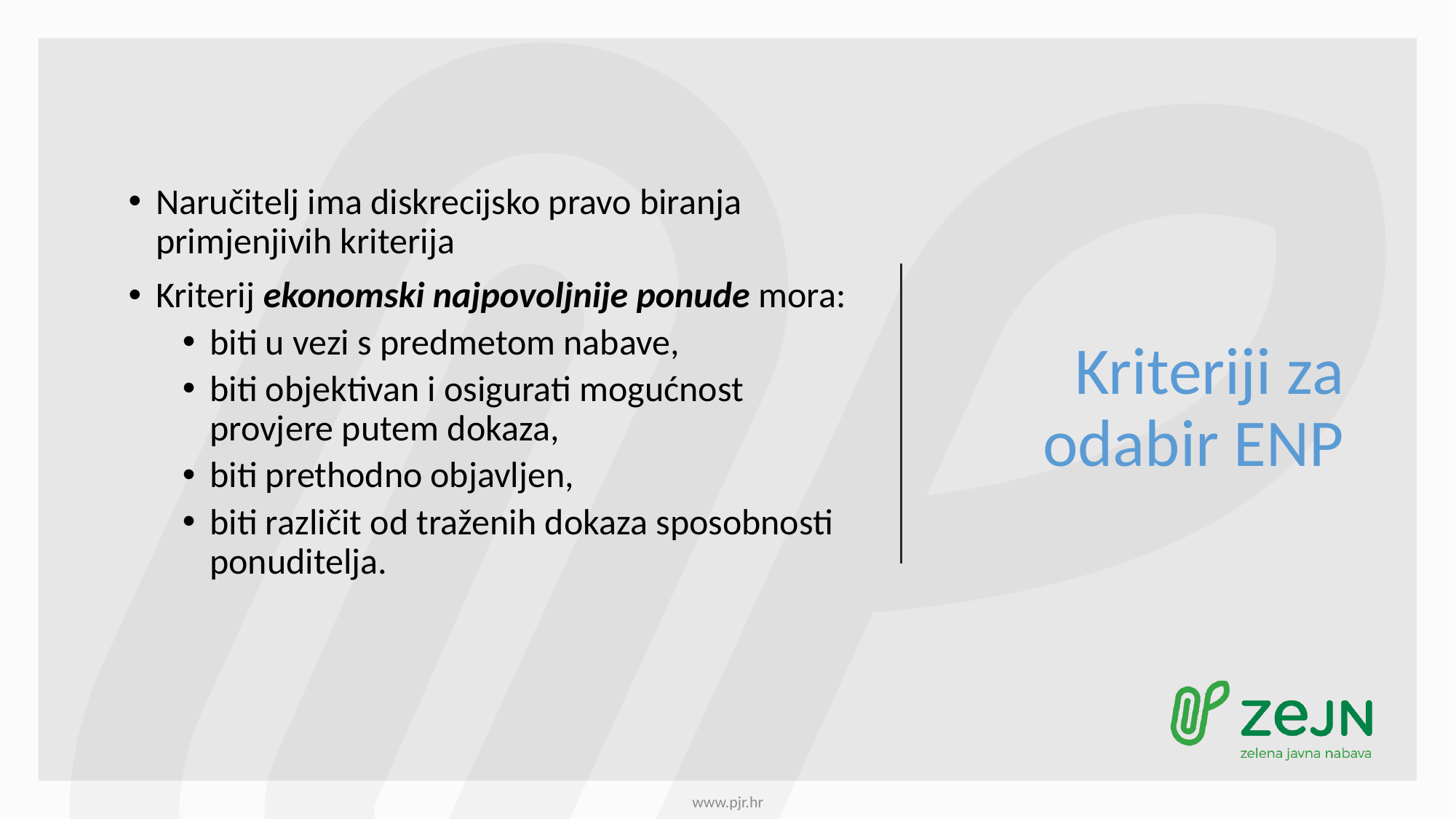

# Kriteriji za odabir ENP
Naručitelj ima diskrecijsko pravo biranja primjenjivih kriterija
Kriterij ekonomski najpovoljnije ponude mora:
biti u vezi s predmetom nabave,
biti objektivan i osigurati mogućnost provjere putem dokaza,
biti prethodno objavljen,
biti različit od traženih dokaza sposobnosti ponuditelja.